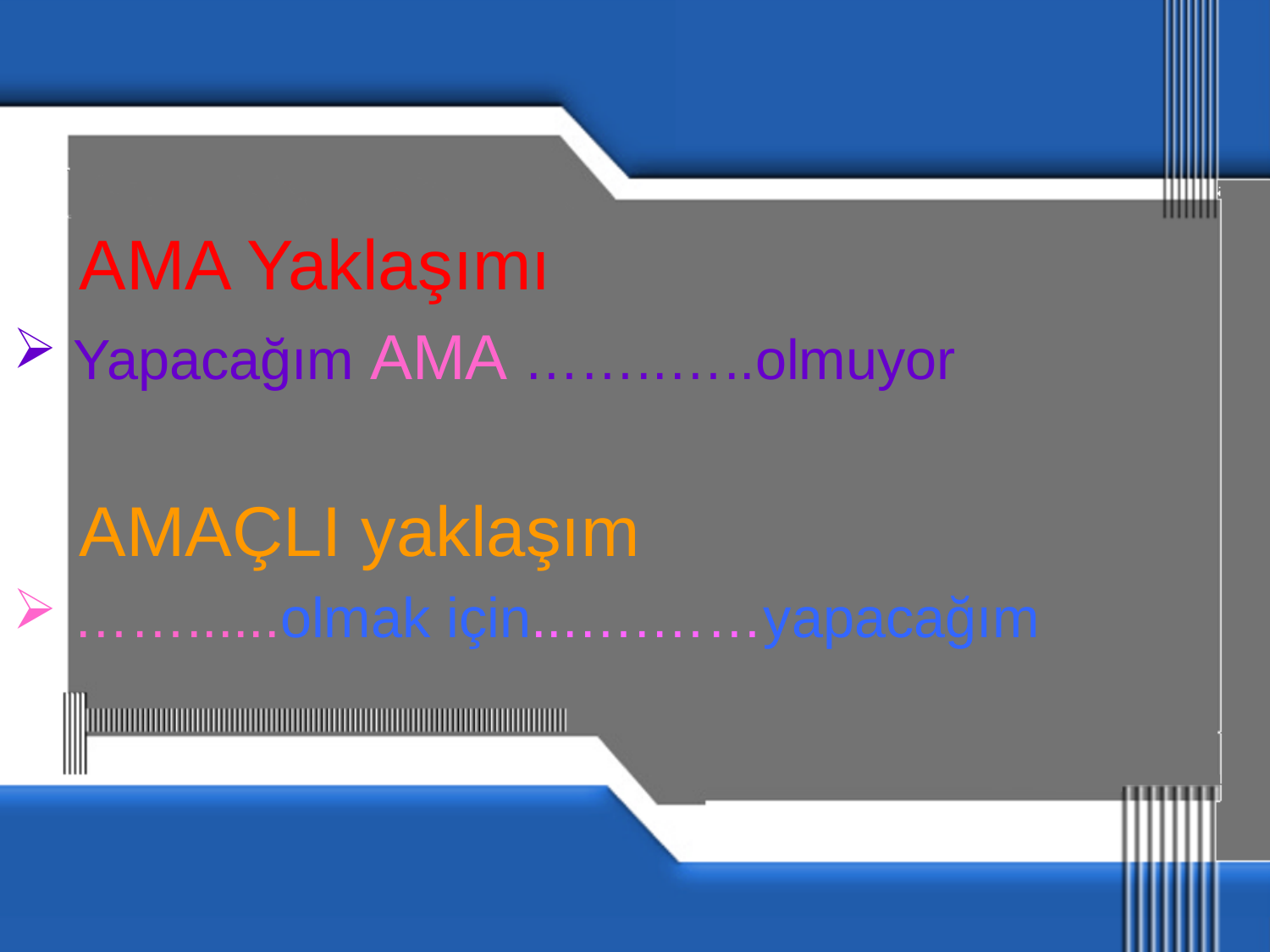

AMA Yaklaşımı
 Yapacağım AMA ……..…..olmuyor

    AMAÇLI yaklaşım
 ……......olmak için...….……yapacağım